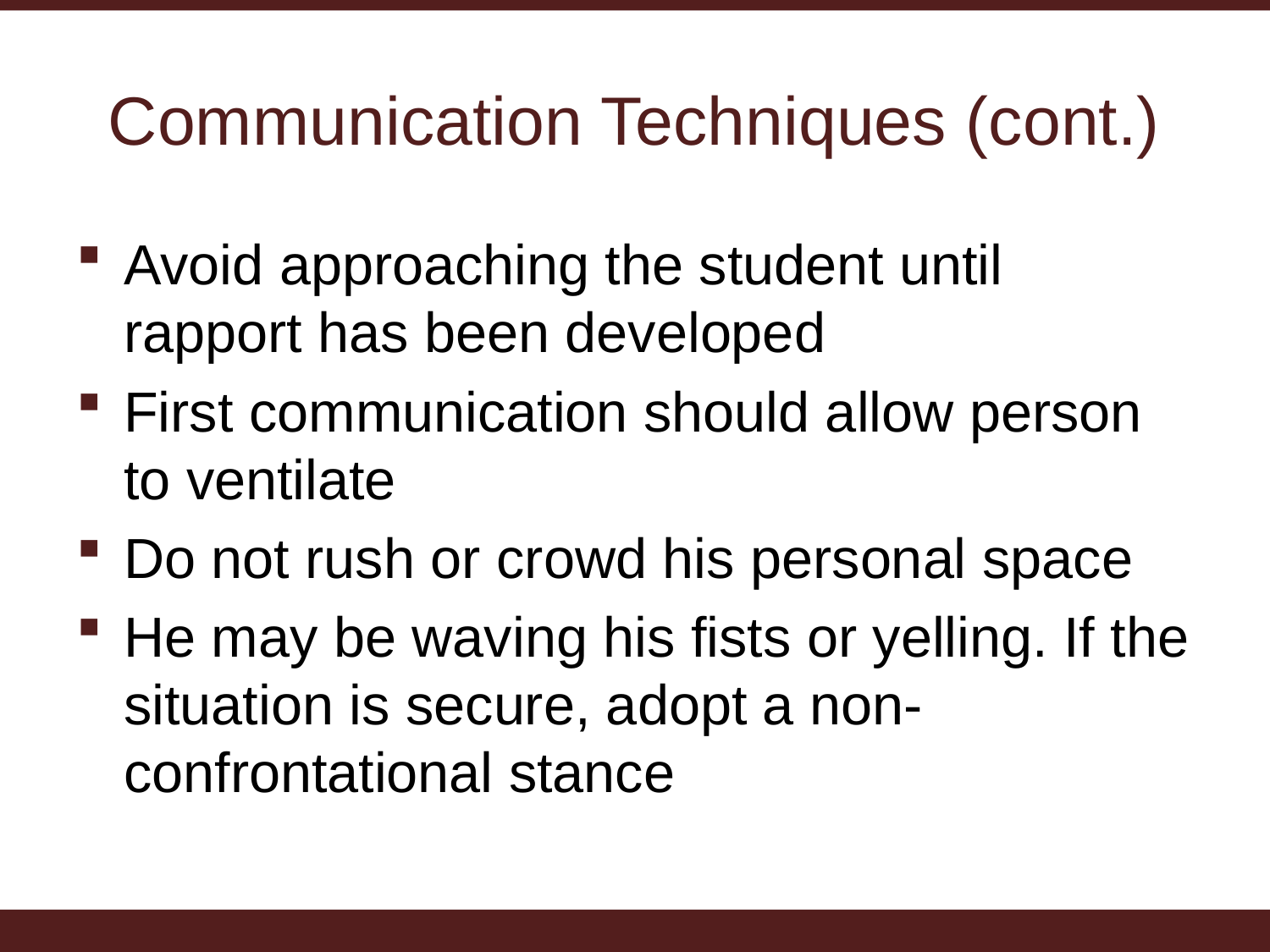

# Communication Techniques (cont.)
Avoid approaching the student until rapport has been developed
First communication should allow person to ventilate
Do not rush or crowd his personal space
He may be waving his fists or yelling. If the situation is secure, adopt a non-confrontational stance